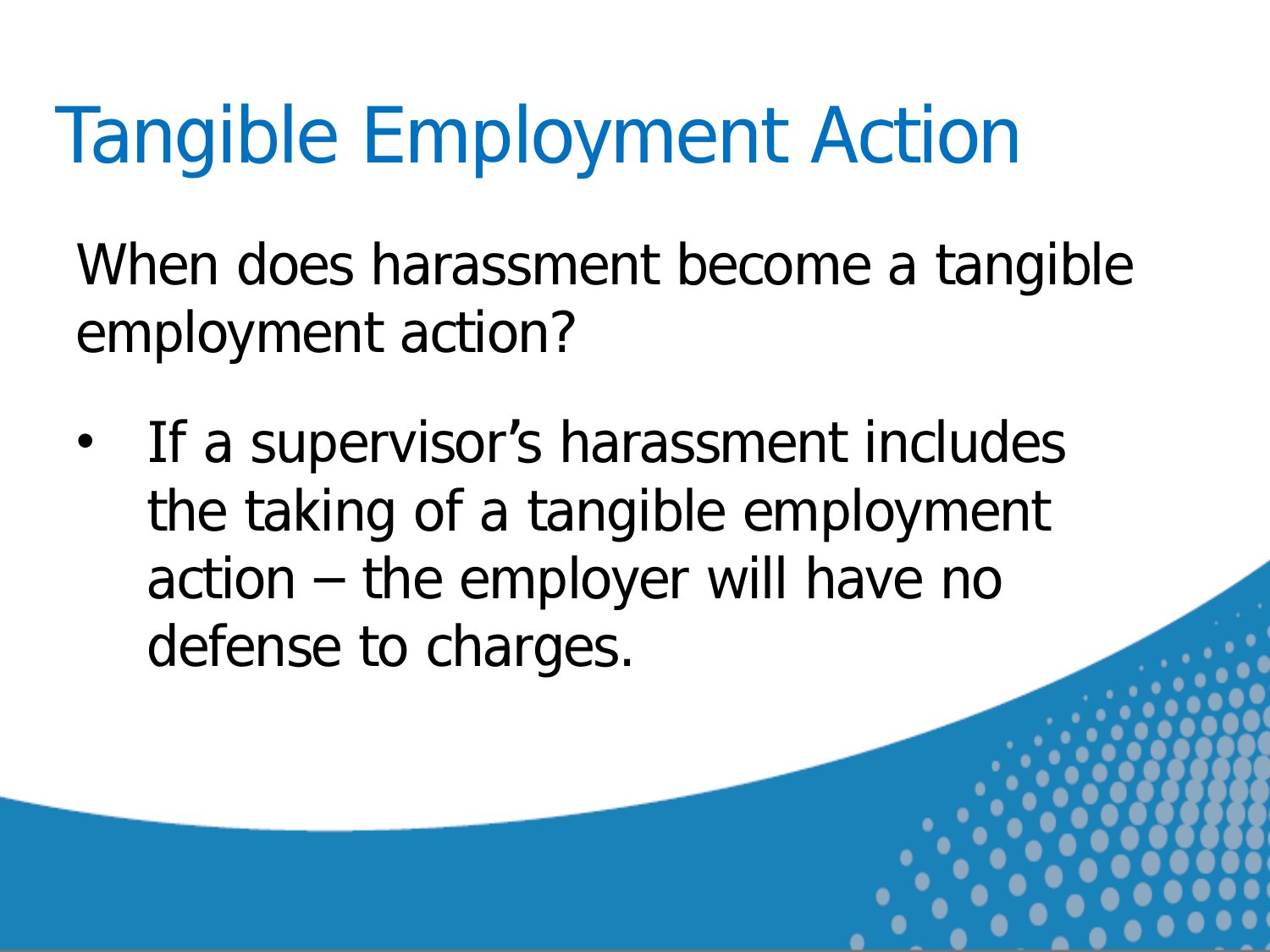

# Tangible Employment Action
When does harassment become a tangible employment action?
If a supervisor’s harassment includes the taking of a tangible employment action – the employer will have no defense to charges.